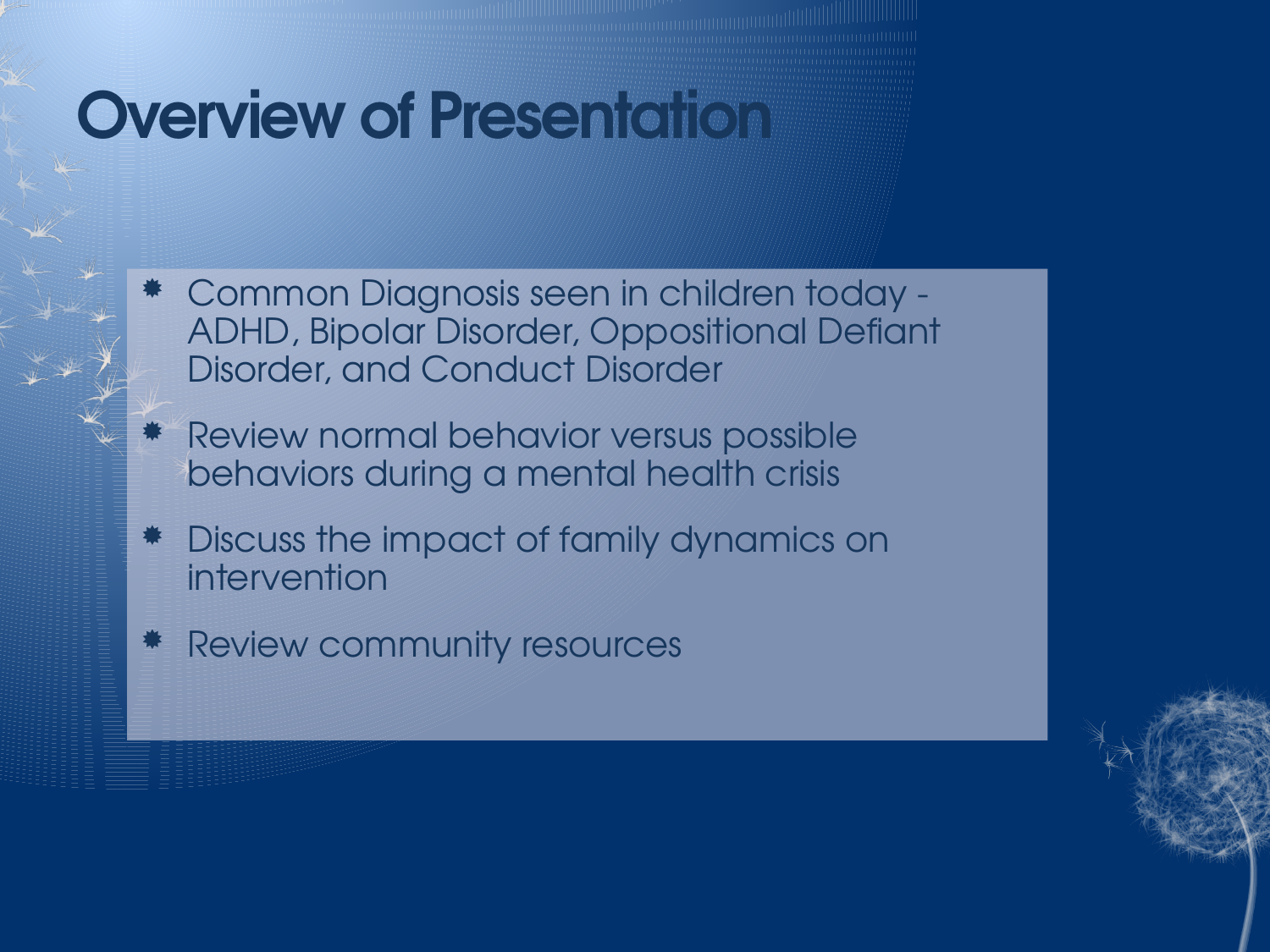

# Overview of Presentation
Common Diagnosis seen in children today - ADHD, Bipolar Disorder, Oppositional Defiant Disorder, and Conduct Disorder
Review normal behavior versus possible behaviors during a mental health crisis
Discuss the impact of family dynamics on intervention
Review community resources